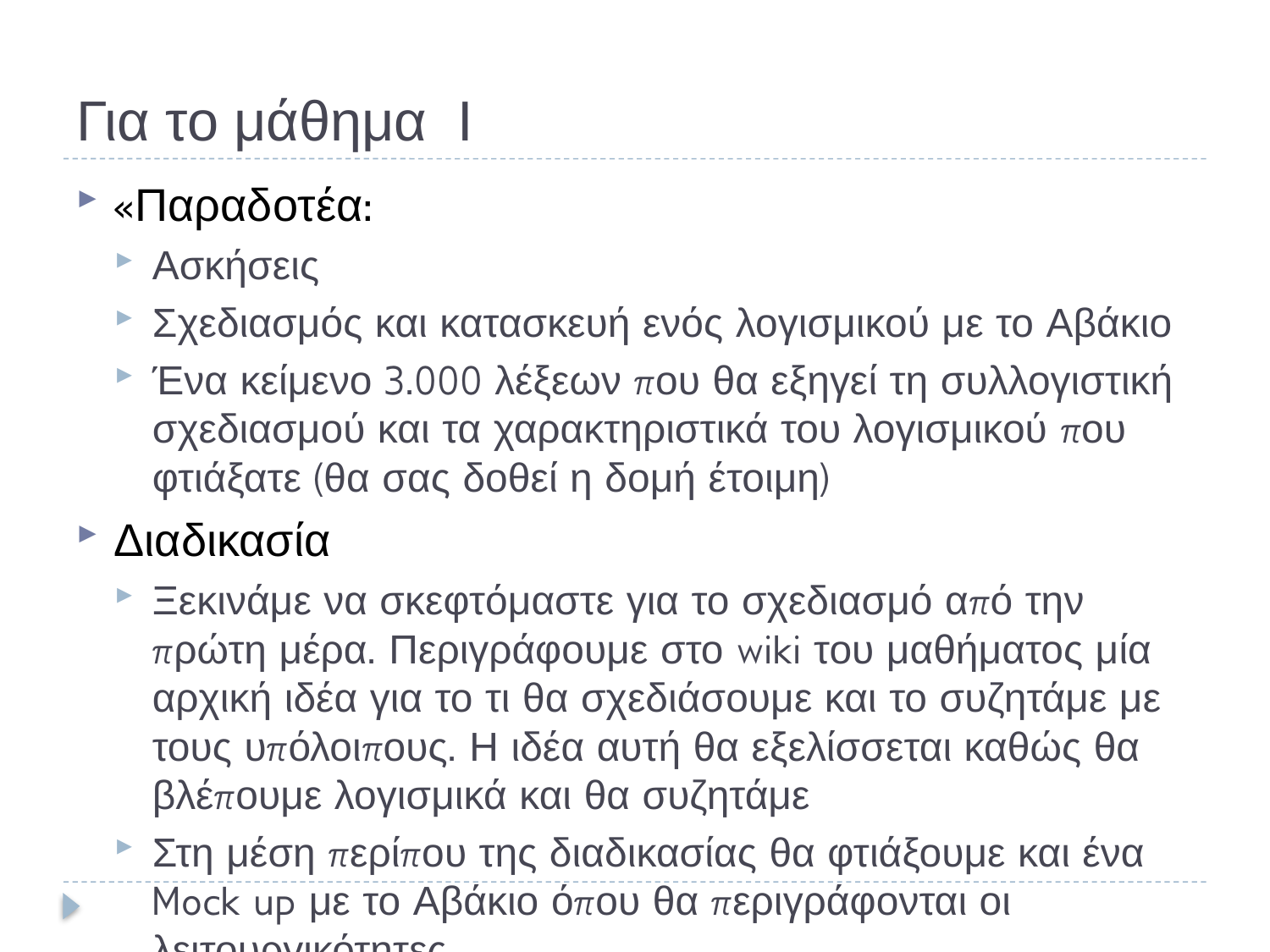

# Για το μάθημα	Ι
«Παραδοτέα:
Ασκήσεις
Σχεδιασμός και κατασκευή ενός λογισμικού με το Αβάκιο
Ένα κείμενο 3.000 λέξεων που θα εξηγεί τη συλλογιστική σχεδιασμού και τα χαρακτηριστικά του λογισμικού που φτιάξατε (θα σας δοθεί η δομή έτοιμη)
Διαδικασία
Ξεκινάμε να σκεφτόμαστε για το σχεδιασμό από την πρώτη μέρα. Περιγράφουμε στο wiki του μαθήματος μία αρχική ιδέα για το τι θα σχεδιάσουμε και το συζητάμε με τους υπόλοιπους. Η ιδέα αυτή θα εξελίσσεται καθώς θα βλέπουμε λογισμικά και θα συζητάμε
Στη μέση περίπου της διαδικασίας θα φτιάξουμε και ένα Mock up με το Αβάκιο όπου θα περιγράφονται οι λειτουργικότητες